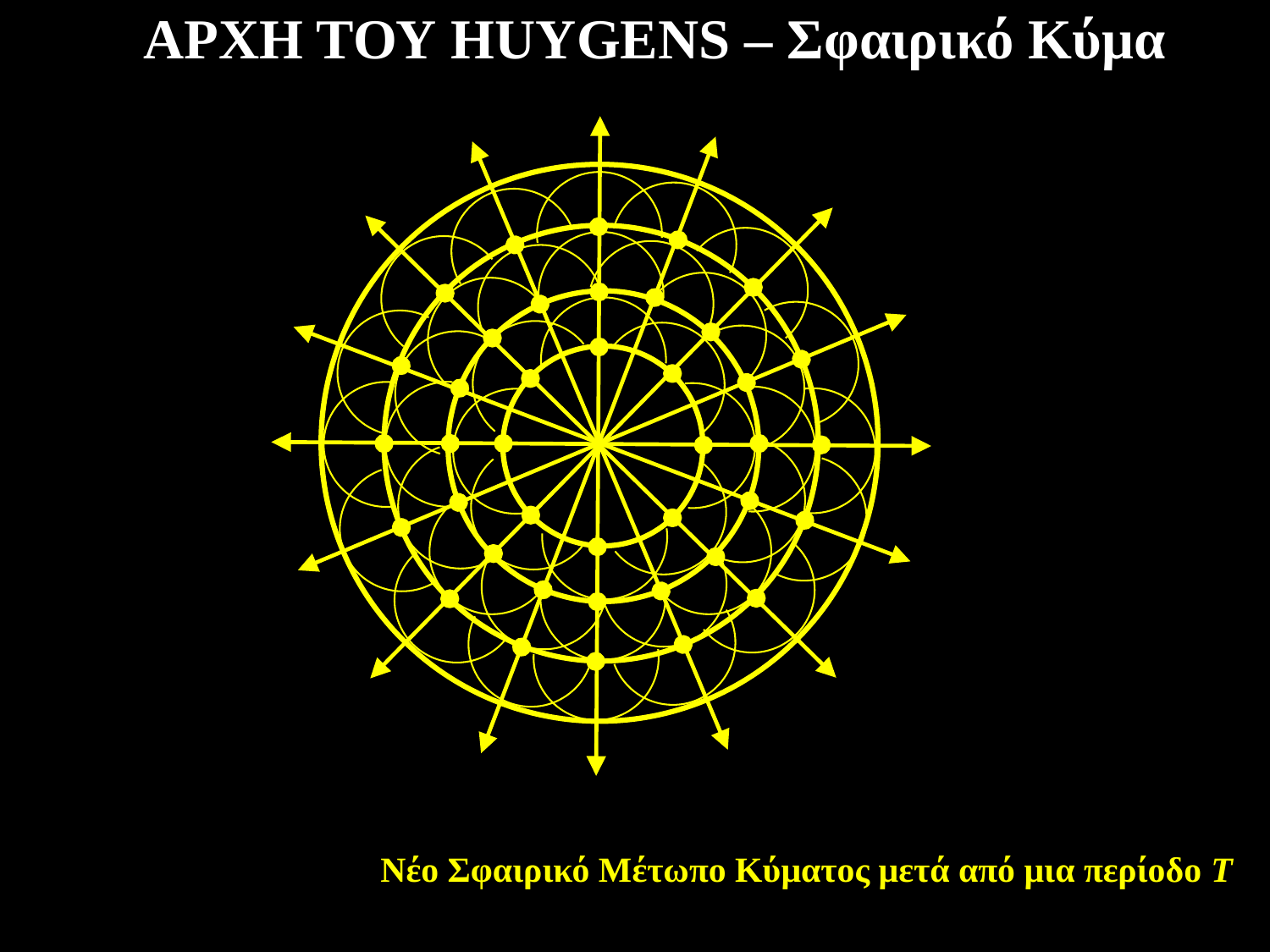

ΑΡΧΗ ΤΟΥ HUYGENS – Σφαιρικό Κύμα

Δευτερογενείς Σημειακές Φωτεινές Πηγές

Δευτερογενή Σφαιρικά Κύματα μετά από μια περίοδο T
Νέο Σφαιρικό Μέτωπο Κύματος μετά από μια περίοδο T
Δευτερογενείς Σημειακές Φωτεινές Πηγές
Νέο Σφαιρικό Μέτωπο Κύματος μετά από μια περίοδο T
Δευτερογενή Σφαιρικά Κύματα μετά από μια περίοδο T
Νέο Σφαιρικό Μέτωπο Κύματος μετά από μια περίοδο T
Δευτερογενείς Σημειακές Φωτεινές Πηγές
Δευτερογενή Σφαιρικά Κύματα μετά από μια περίοδο T
Σφαιρικό Μέτωπο Κύματος